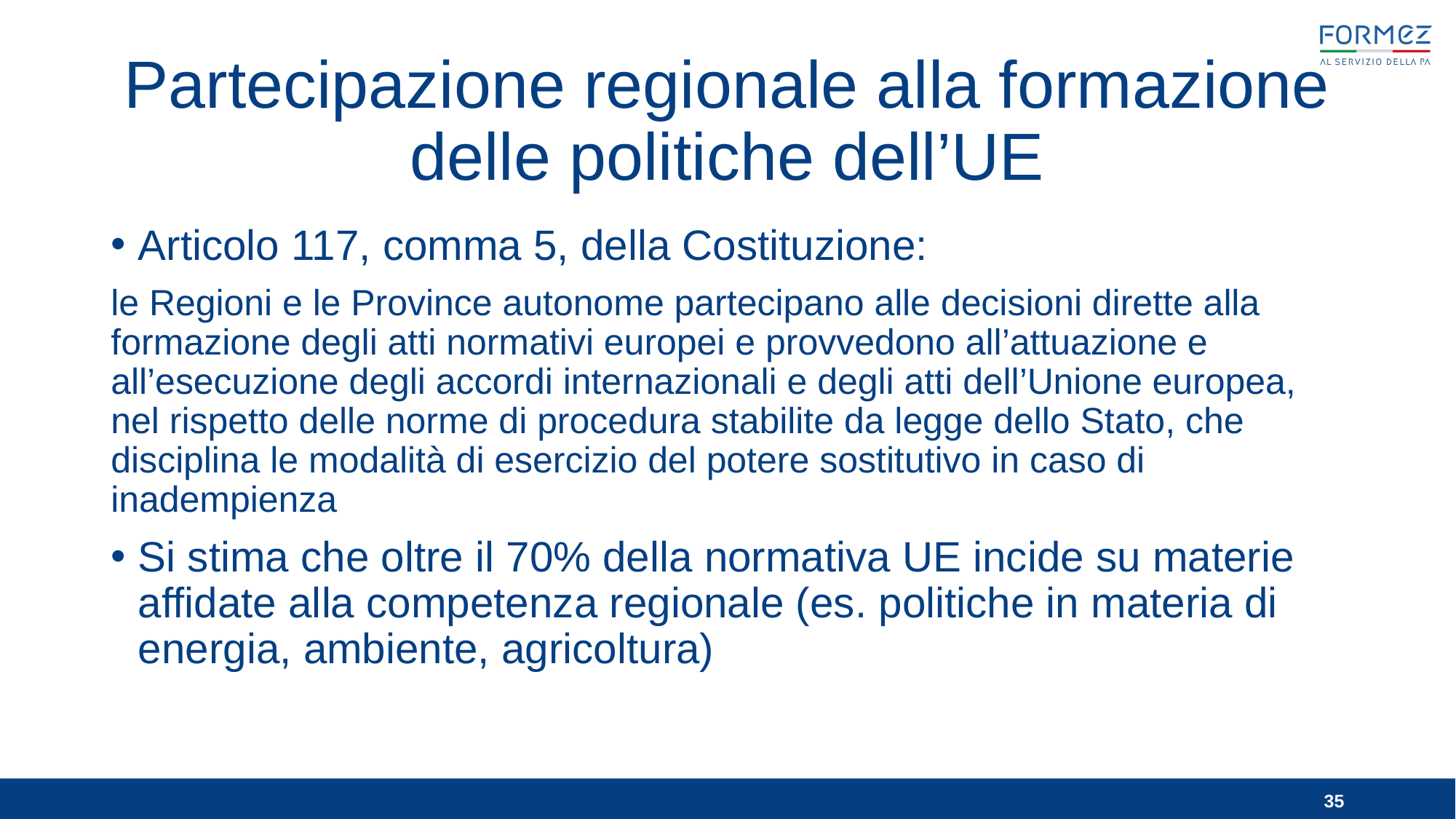

# Partecipazione regionale alla formazione delle politiche dell’UE
Articolo 117, comma 5, della Costituzione:
le Regioni e le Province autonome partecipano alle decisioni dirette alla formazione degli atti normativi europei e provvedono all’attuazione e all’esecuzione degli accordi internazionali e degli atti dell’Unione europea, nel rispetto delle norme di procedura stabilite da legge dello Stato, che disciplina le modalità di esercizio del potere sostitutivo in caso di inadempienza
Si stima che oltre il 70% della normativa UE incide su materie affidate alla competenza regionale (es. politiche in materia di energia, ambiente, agricoltura)

35